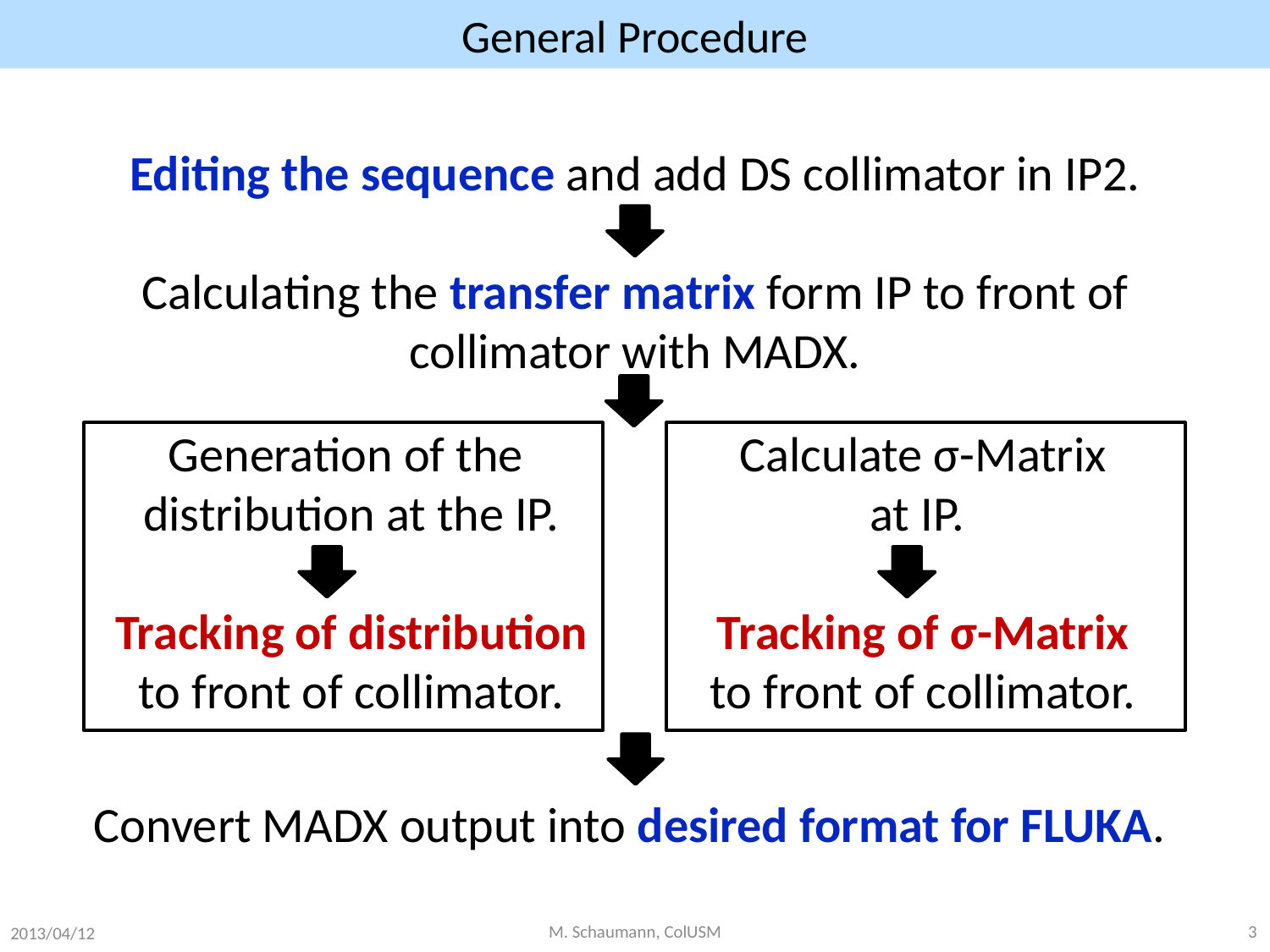

# General Procedure
Editing the sequence and add DS collimator in IP2.

Calculating the transfer matrix form IP to front of collimator with MADX.

Convert MADX output into desired format for FLUKA.

Generation of the
distribution at the IP.

Tracking of distribution
to front of collimator.
Calculate σ-Matrix
at IP.

Tracking of σ-Matrix
to front of collimator.

2013/04/12
M. Schaumann, ColUSM
3